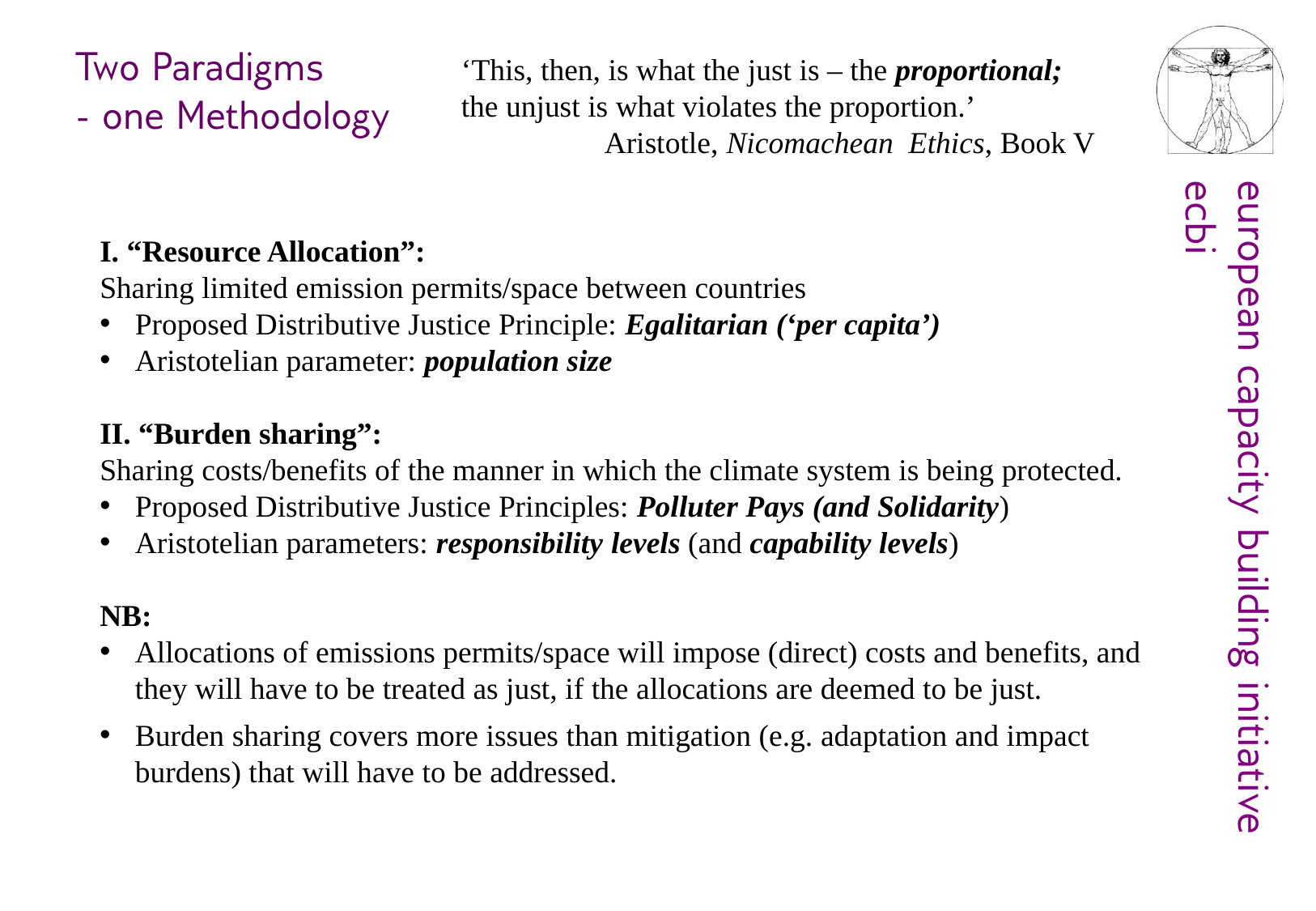

Two Paradigms
− one Methodology
‘This, then, is what the just is – the proportional; the unjust is what violates the proportion.’
Aristotle, Nicomachean  Ethics, Book V
I. “Resource Allocation”:
Sharing limited emission permits/space between countries
Proposed Distributive Justice Principle: Egalitarian (‘per capita’)
Aristotelian parameter: population size

II. “Burden sharing”:
Sharing costs/benefits of the manner in which the climate system is being protected.
Proposed Distributive Justice Principles: Polluter Pays (and Solidarity)
Aristotelian parameters: responsibility levels (and capability levels)

NB:
Allocations of emissions permits/space will impose (direct) costs and benefits, and they will have to be treated as just, if the allocations are deemed to be just.
Burden sharing covers more issues than mitigation (e.g. adaptation and impact burdens) that will have to be addressed.